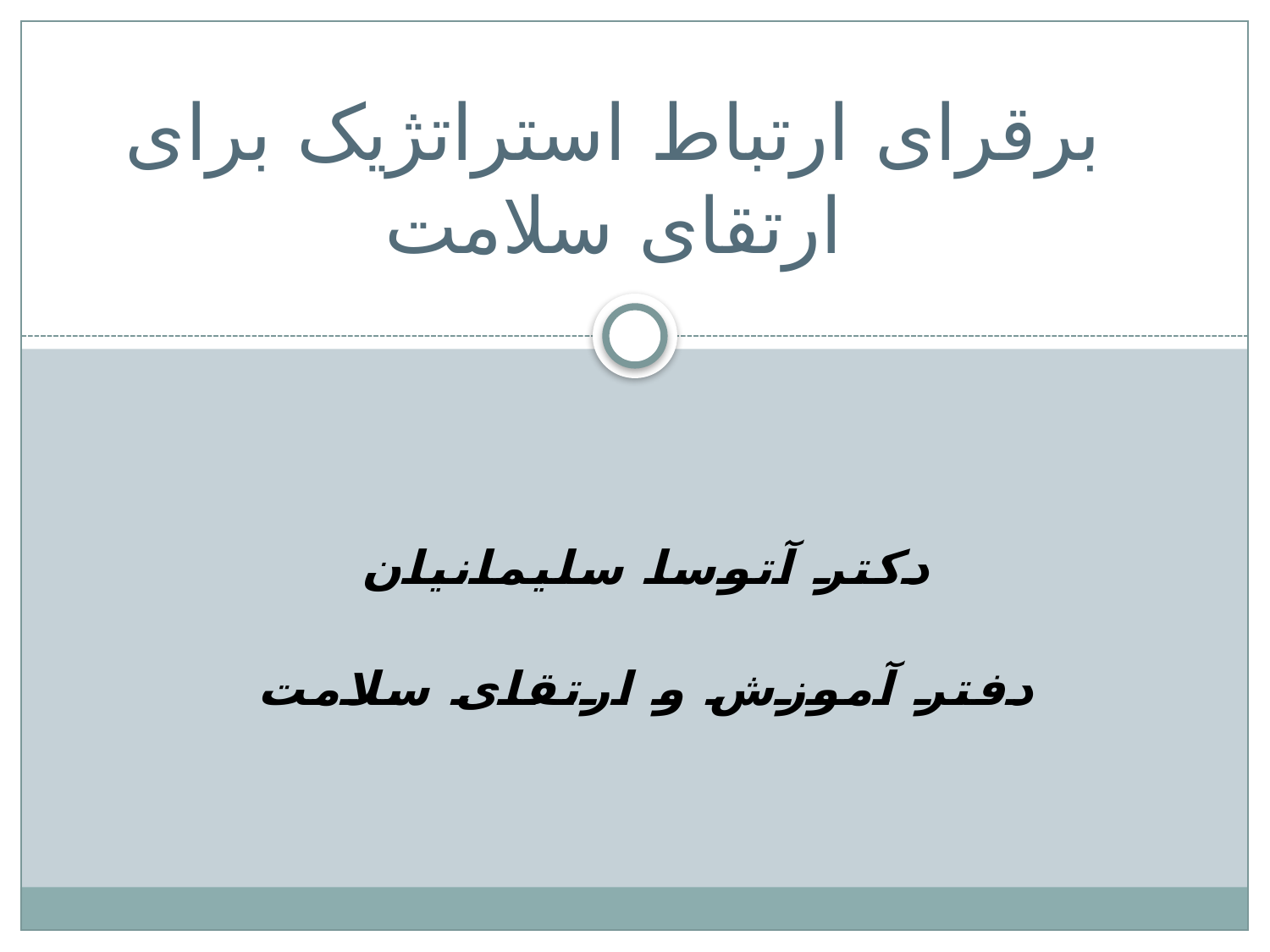

# برقرای ارتباط استراتژیک برای ارتقای سلامت
دکتر آتوسا سلیمانیان
دفتر آموزش و ارتقای سلامت